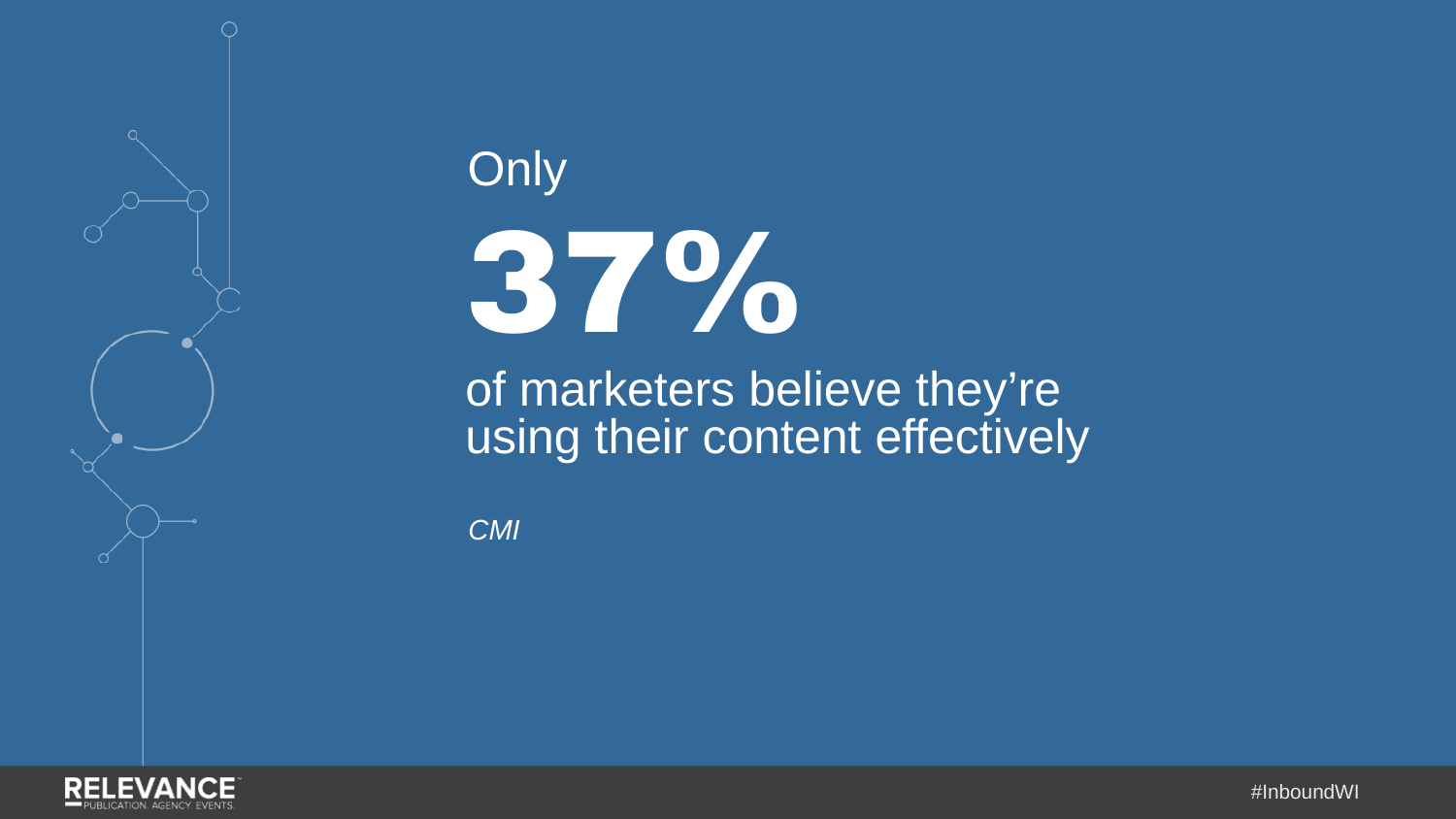

Only
37%
of marketers believe they’re using their content effectively
CMI